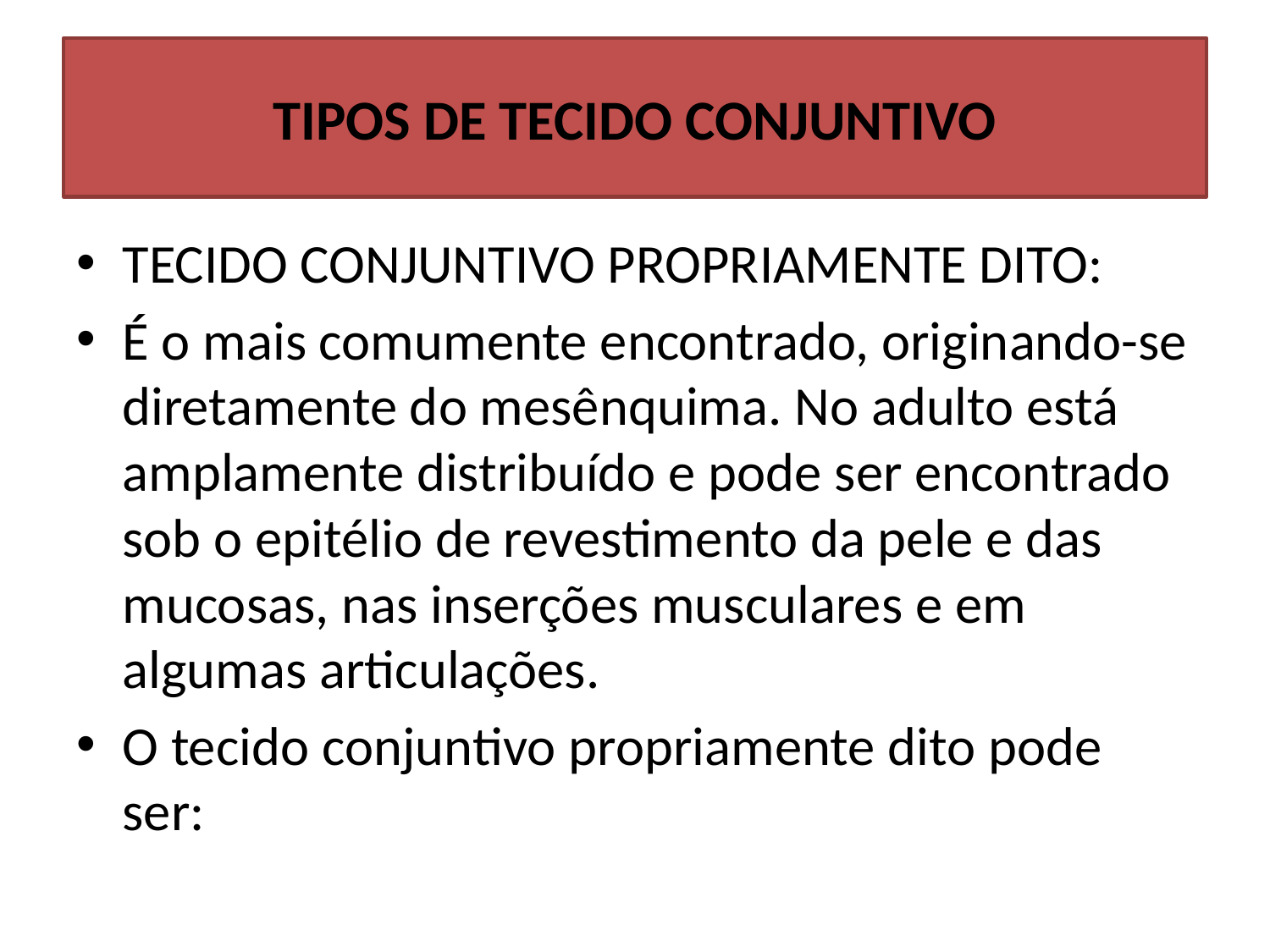

# TIPOS DE TECIDO CONJUNTIVO
TECIDO CONJUNTIVO PROPRIAMENTE DITO:
É o mais comumente encontrado, originando-se diretamente do mesênquima. No adulto está amplamente distribuído e pode ser encontrado sob o epitélio de revestimento da pele e das mucosas, nas inserções musculares e em algumas articulações.
O tecido conjuntivo propriamente dito pode ser: